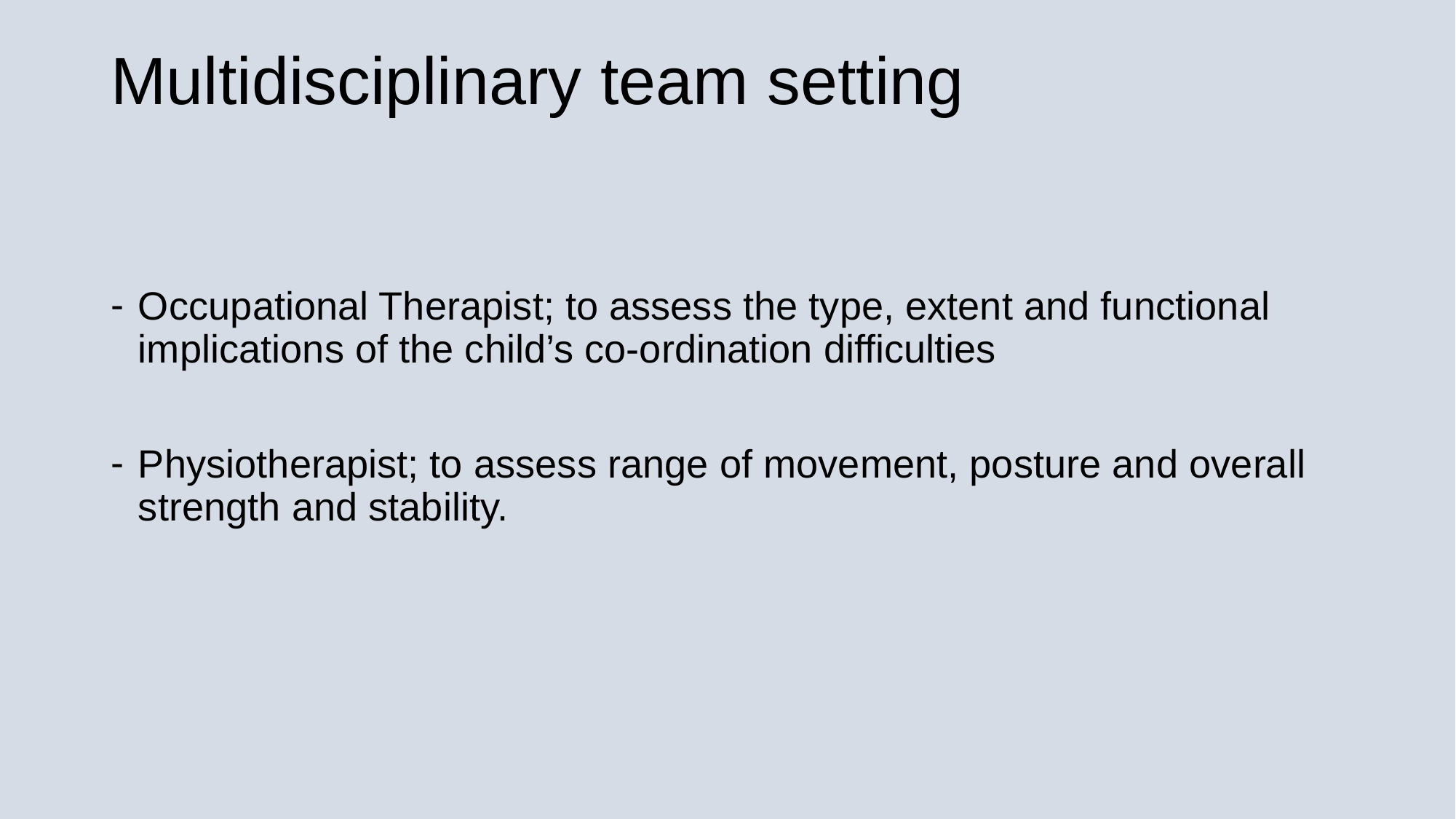

# Multidisciplinary team setting

Occupational Therapist; to assess the type, extent and functional implications of the child’s co-ordination difficulties

Physiotherapist; to assess range of movement, posture and overall strength and stability.